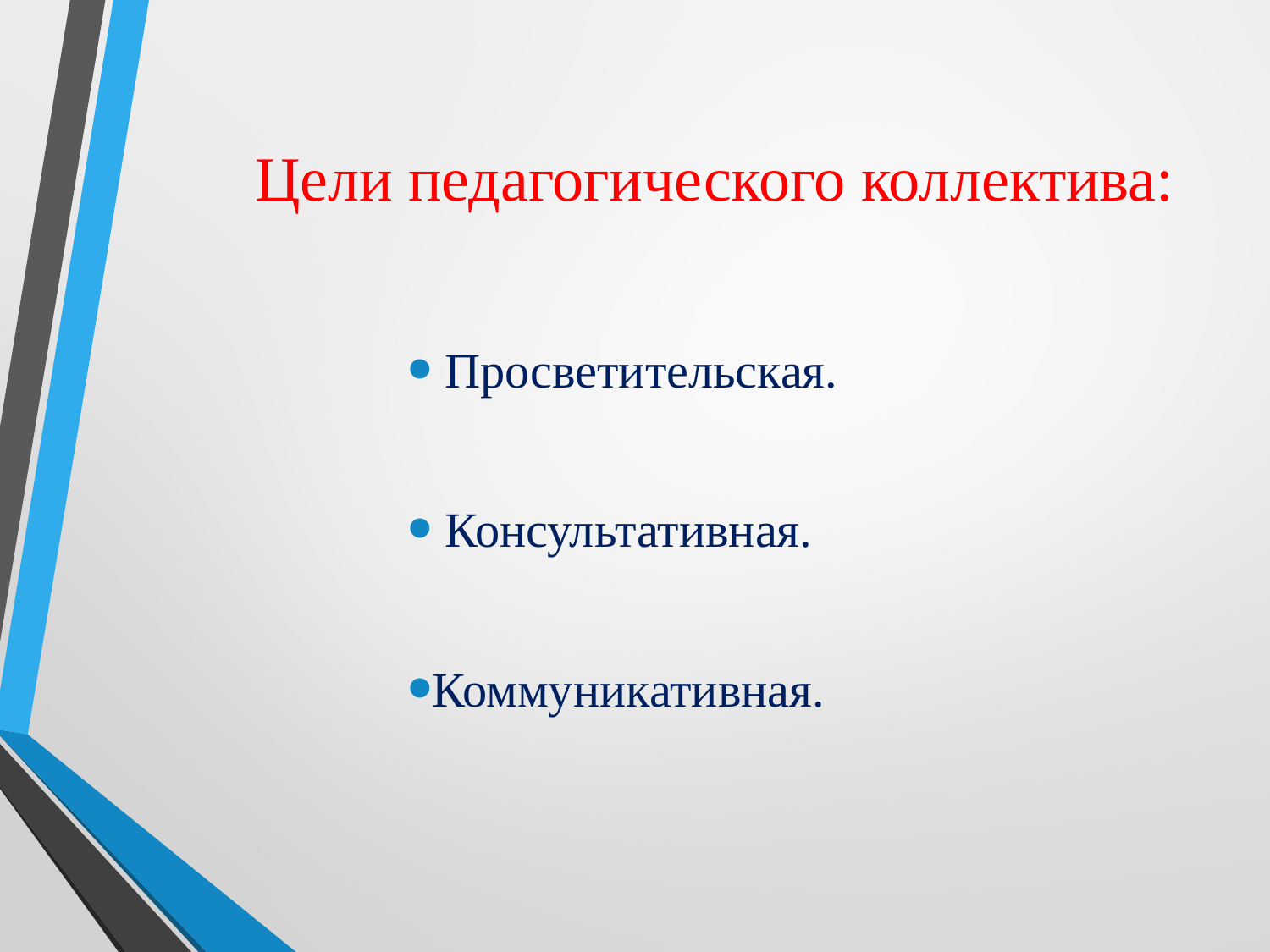

# Цели педагогического коллектива:
 Просветительская.

 Консультативная.

Коммуникативная.